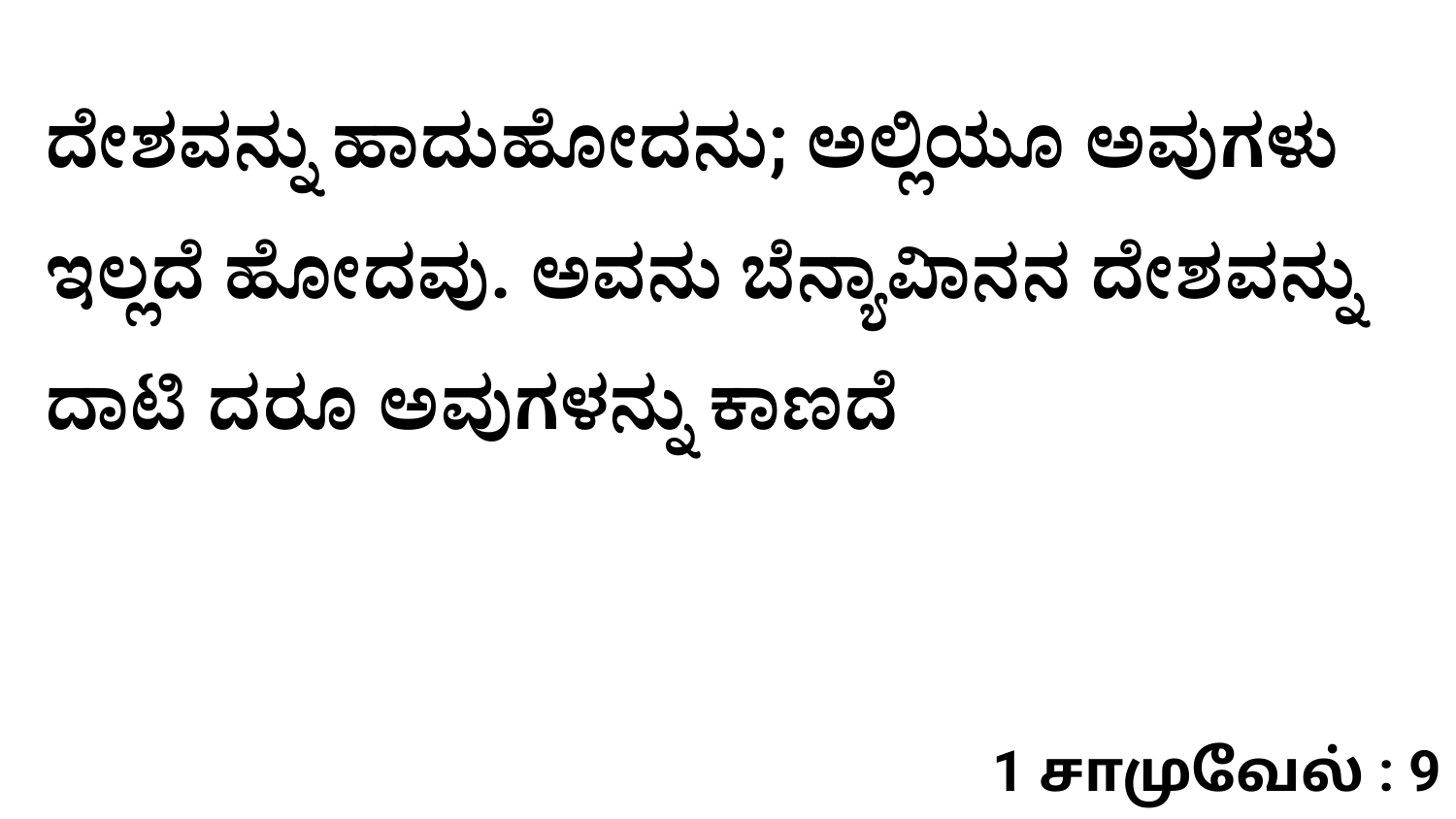

ದೇಶವನ್ನು ಹಾದುಹೋದನು; ಅಲ್ಲಿಯೂ ಅವುಗಳು ಇಲ್ಲದೆ ಹೋದವು. ಅವನು ಬೆನ್ಯಾವಿಾನನ ದೇಶವನ್ನು ದಾಟಿ ದರೂ ಅವುಗಳನ್ನು ಕಾಣದೆ
1 சாமுவேல் : 9